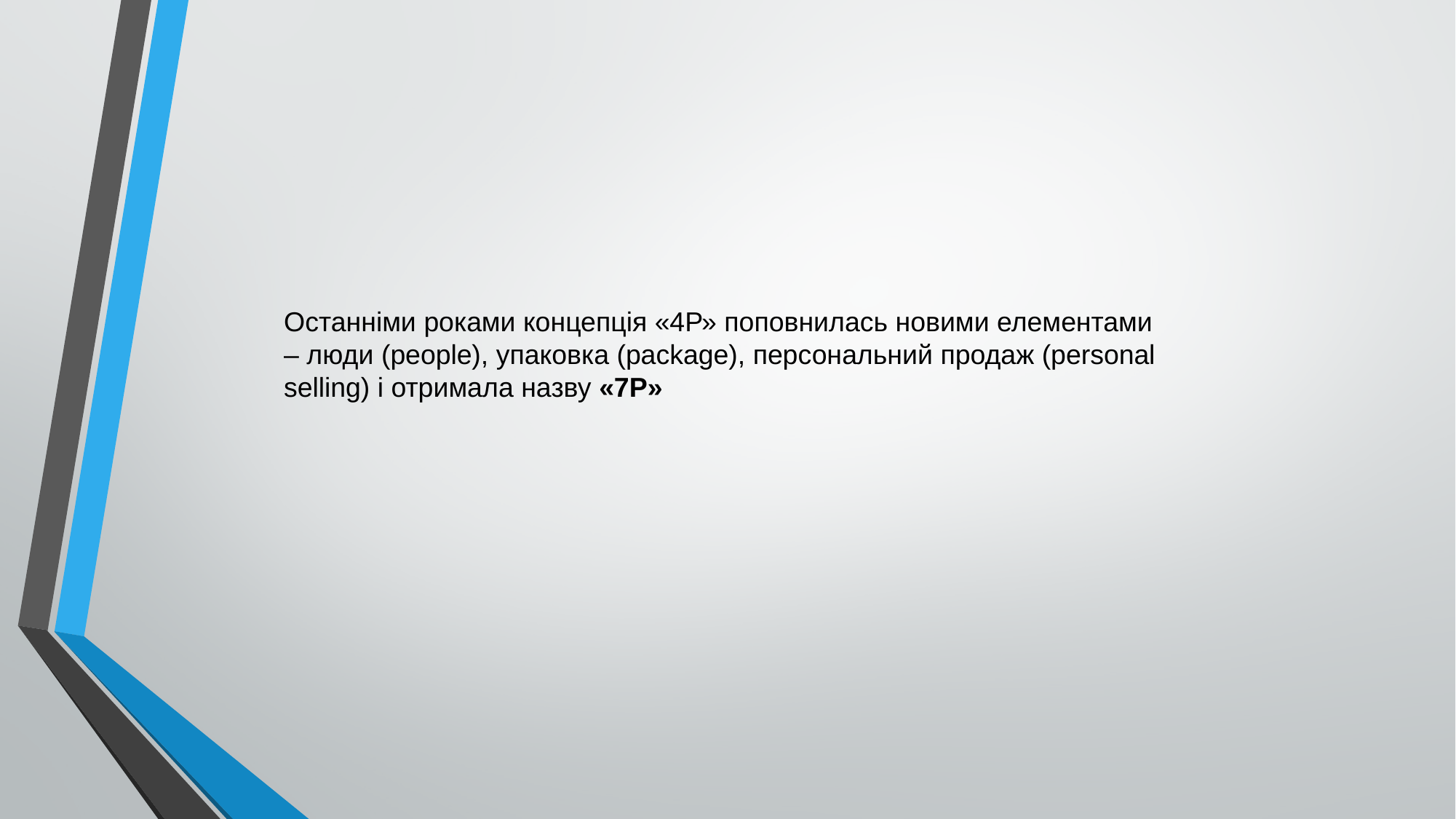

Останніми роками концепція «4Р» поповнилась новими елементами – люди (people), упаковка (package), персональний продаж (personal selling) і отримала назву «7Р»